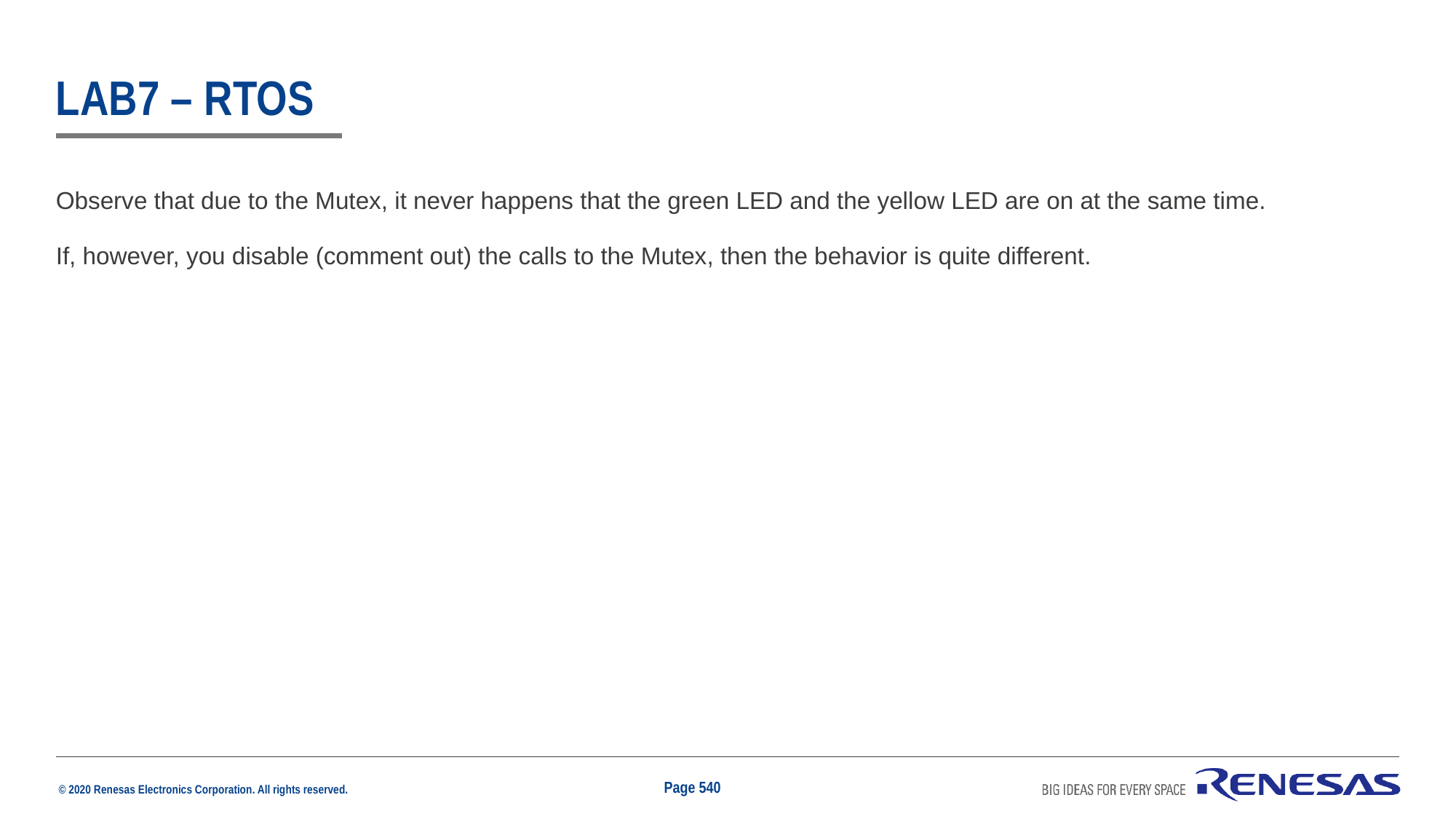

# Lab7 – rtos
Observe that due to the Mutex, it never happens that the green LED and the yellow LED are on at the same time.
If, however, you disable (comment out) the calls to the Mutex, then the behavior is quite different.